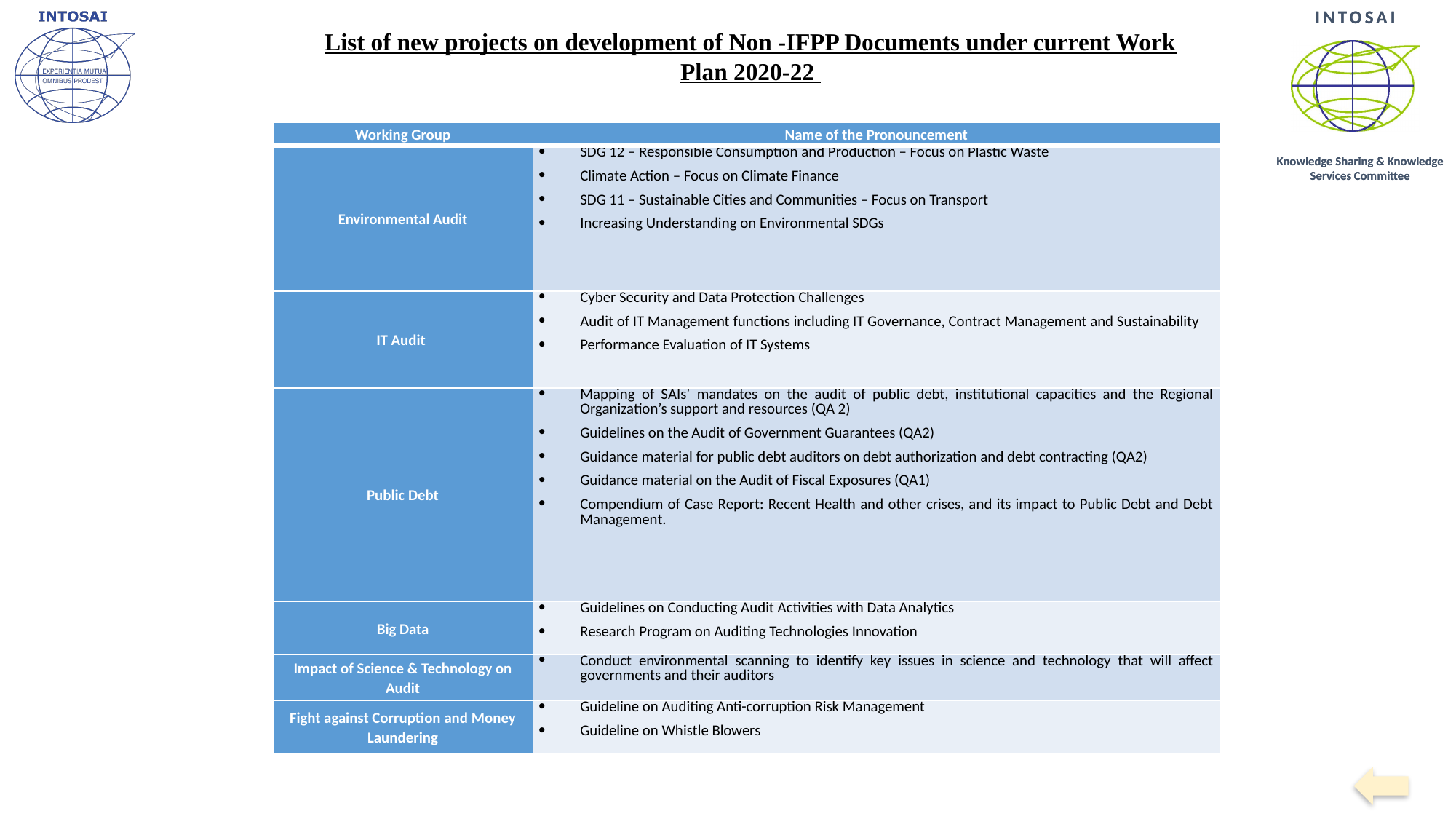

List of new projects on development of Non -IFPP Documents under current Work Plan 2020-22

| Working Group | Name of the Pronouncement |
| --- | --- |
| Environmental Audit | SDG 12 – Responsible Consumption and Production – Focus on Plastic Waste Climate Action – Focus on Climate Finance SDG 11 – Sustainable Cities and Communities – Focus on Transport Increasing Understanding on Environmental SDGs |
| IT Audit | Cyber Security and Data Protection Challenges Audit of IT Management functions including IT Governance, Contract Management and Sustainability Performance Evaluation of IT Systems |
| Public Debt | Mapping of SAIs’ mandates on the audit of public debt, institutional capacities and the Regional Organization’s support and resources (QA 2) Guidelines on the Audit of Government Guarantees (QA2) Guidance material for public debt auditors on debt authorization and debt contracting (QA2) Guidance material on the Audit of Fiscal Exposures (QA1) Compendium of Case Report: Recent Health and other crises, and its impact to Public Debt and Debt Management. |
| Big Data | Guidelines on Conducting Audit Activities with Data Analytics Research Program on Auditing Technologies Innovation |
| Impact of Science & Technology on Audit | Conduct environmental scanning to identify key issues in science and technology that will affect governments and their auditors |
| Fight against Corruption and Money Laundering | Guideline on Auditing Anti-corruption Risk Management Guideline on Whistle Blowers |